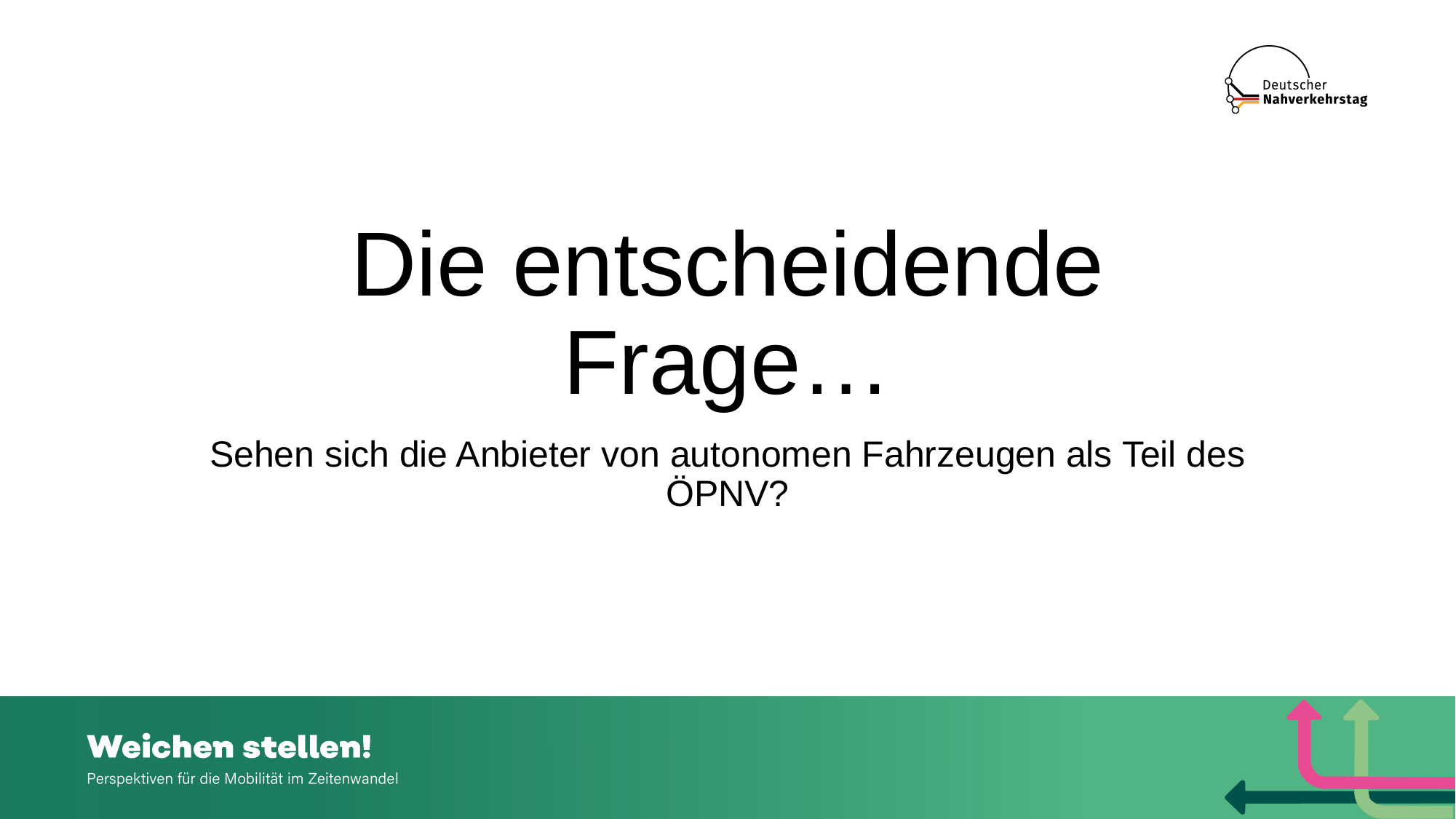

# Die entscheidende Frage…
Sehen sich die Anbieter von autonomen Fahrzeugen als Teil des ÖPNV?